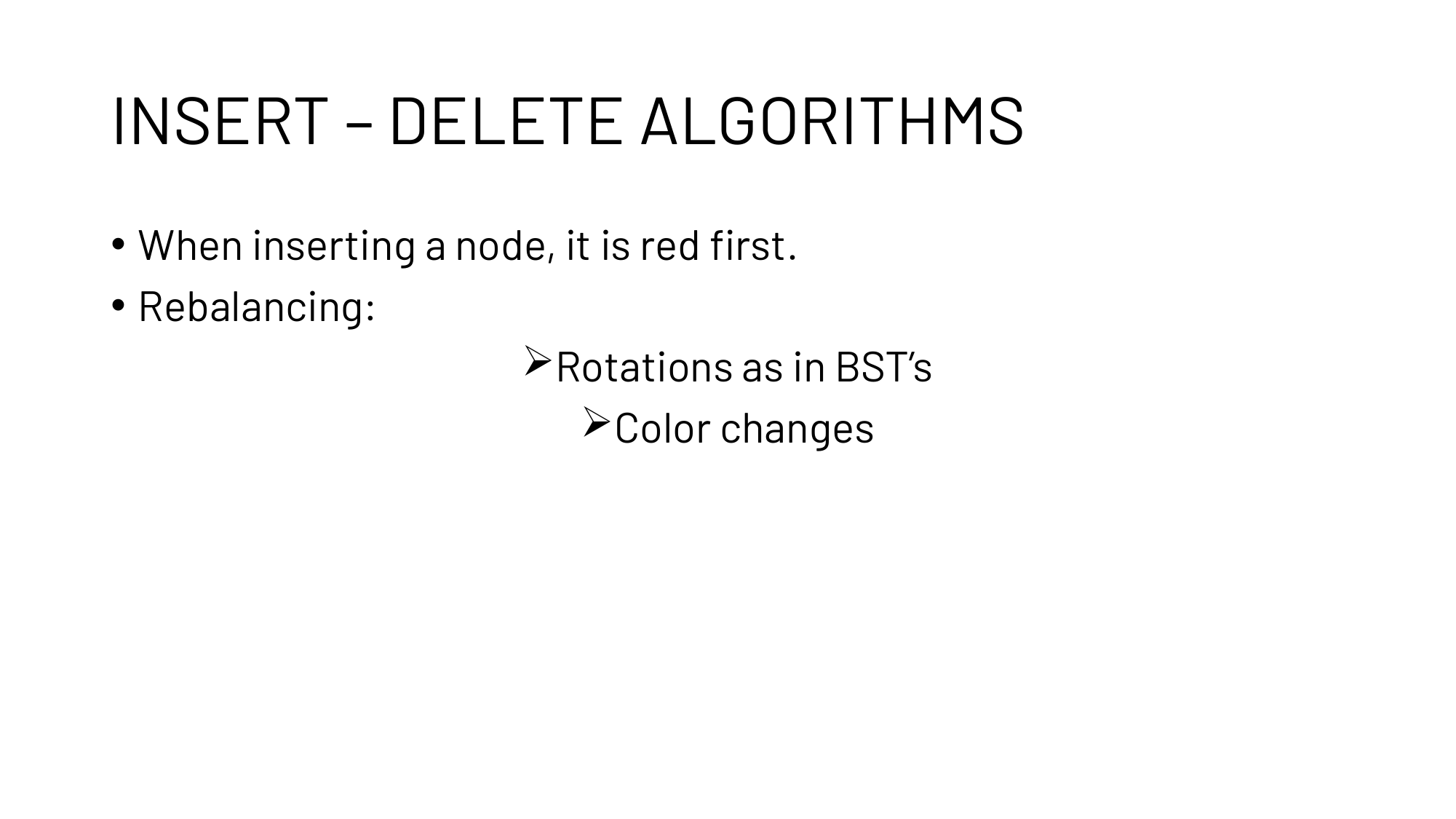

# INSERT – DELETE ALGORITHMS
When inserting a node, it is red first.
Rebalancing:
Rotations as in BST’s
Color changes